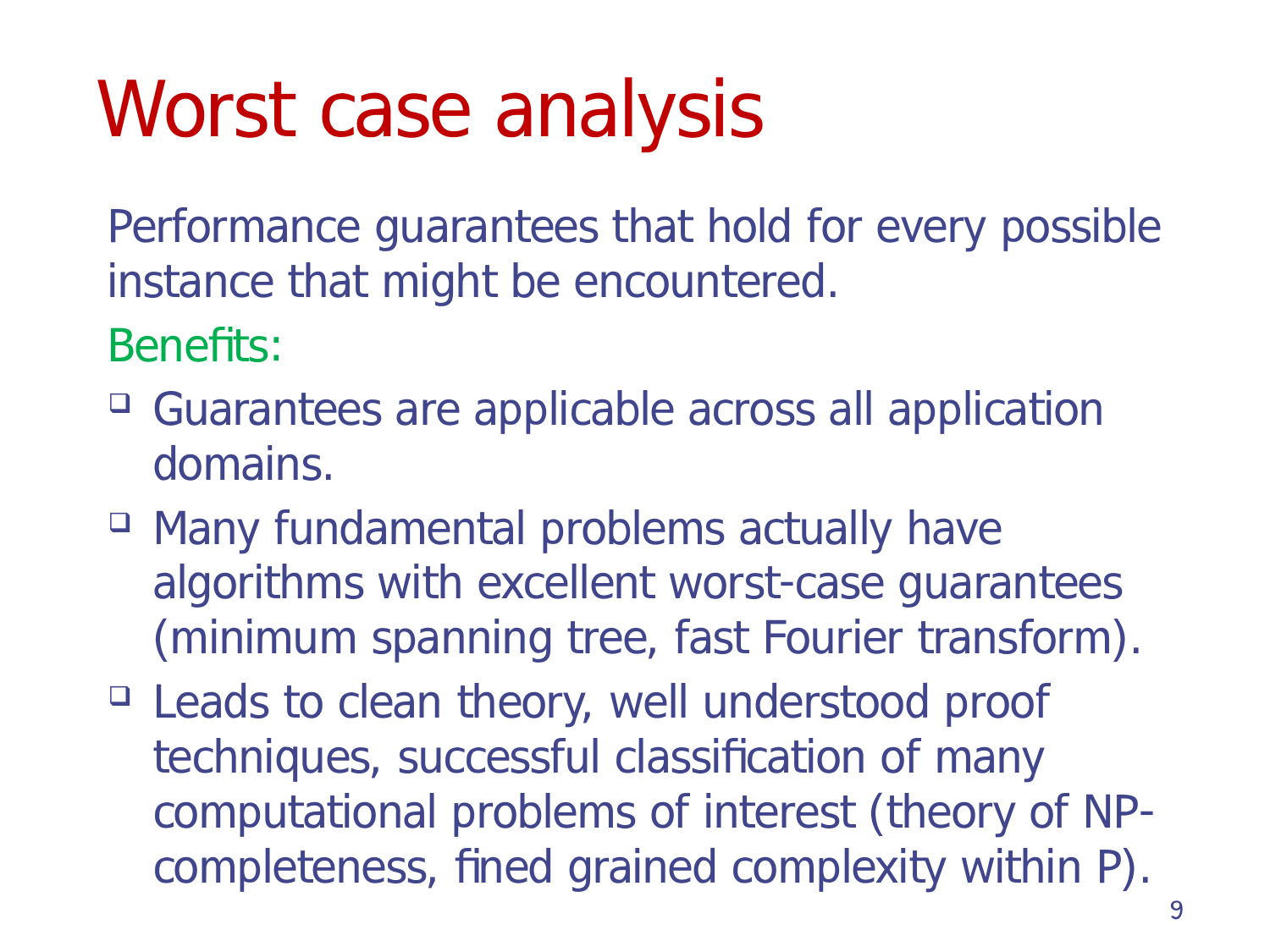

# Worst case analysis
Performance guarantees that hold for every possible instance that might be encountered.
Benefits:
Guarantees are applicable across all application domains.
Many fundamental problems actually have algorithms with excellent worst-case guarantees (minimum spanning tree, fast Fourier transform).
Leads to clean theory, well understood proof techniques, successful classification of many computational problems of interest (theory of NP-completeness, fined grained complexity within P).
9